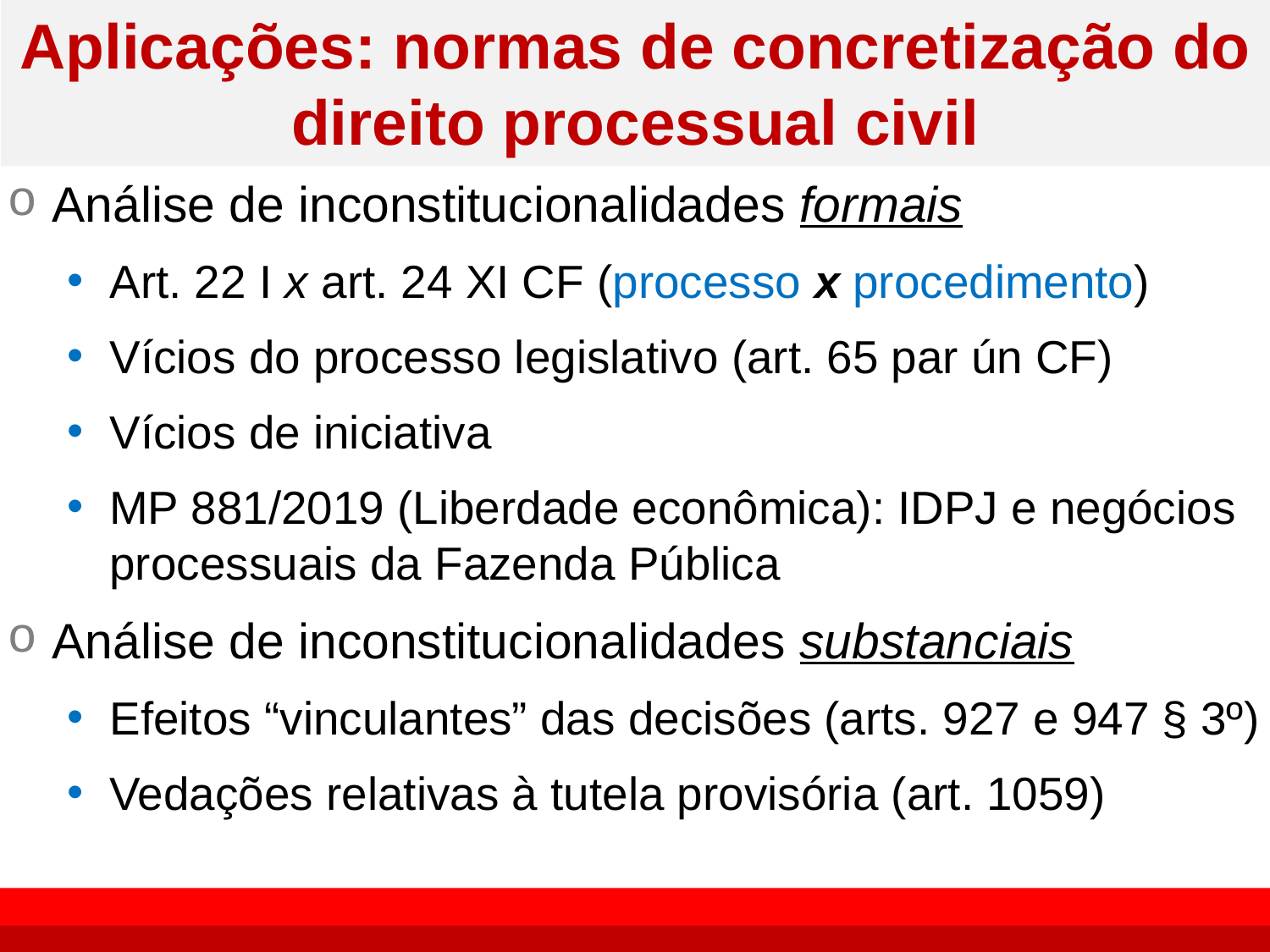

# Aplicações: normas de concretização do direito processual civil
Análise de inconstitucionalidades formais
Art. 22 I x art. 24 XI CF (processo x procedimento)
Vícios do processo legislativo (art. 65 par ún CF)
Vícios de iniciativa
MP 881/2019 (Liberdade econômica): IDPJ e negócios processuais da Fazenda Pública
Análise de inconstitucionalidades substanciais
Efeitos “vinculantes” das decisões (arts. 927 e 947 § 3º)
Vedações relativas à tutela provisória (art. 1059)